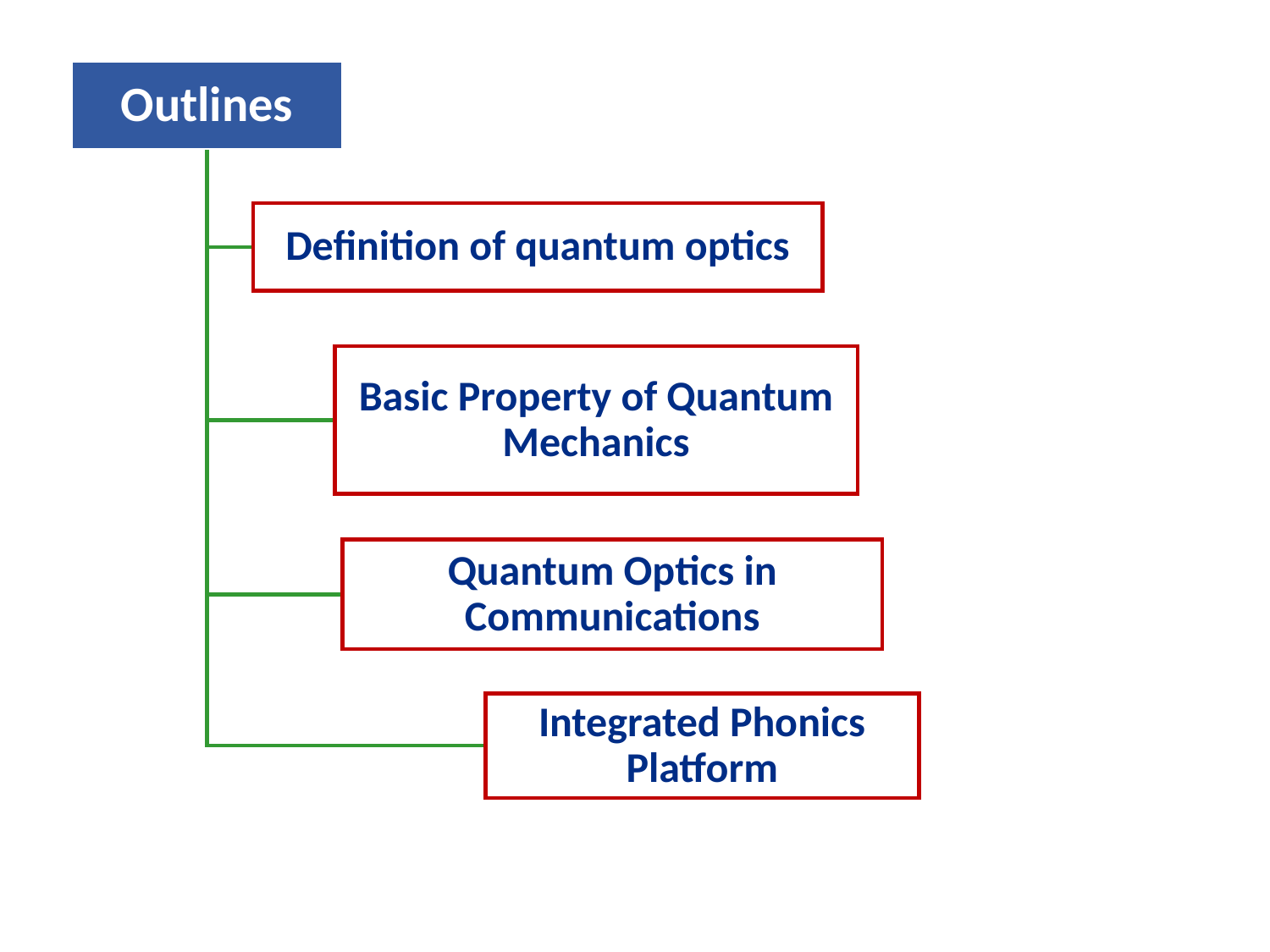

Outlines
Basic Property of Quantum Mechanics
Quantum Optics in Communications
Definition of quantum optics
Integrated Phonics Platform